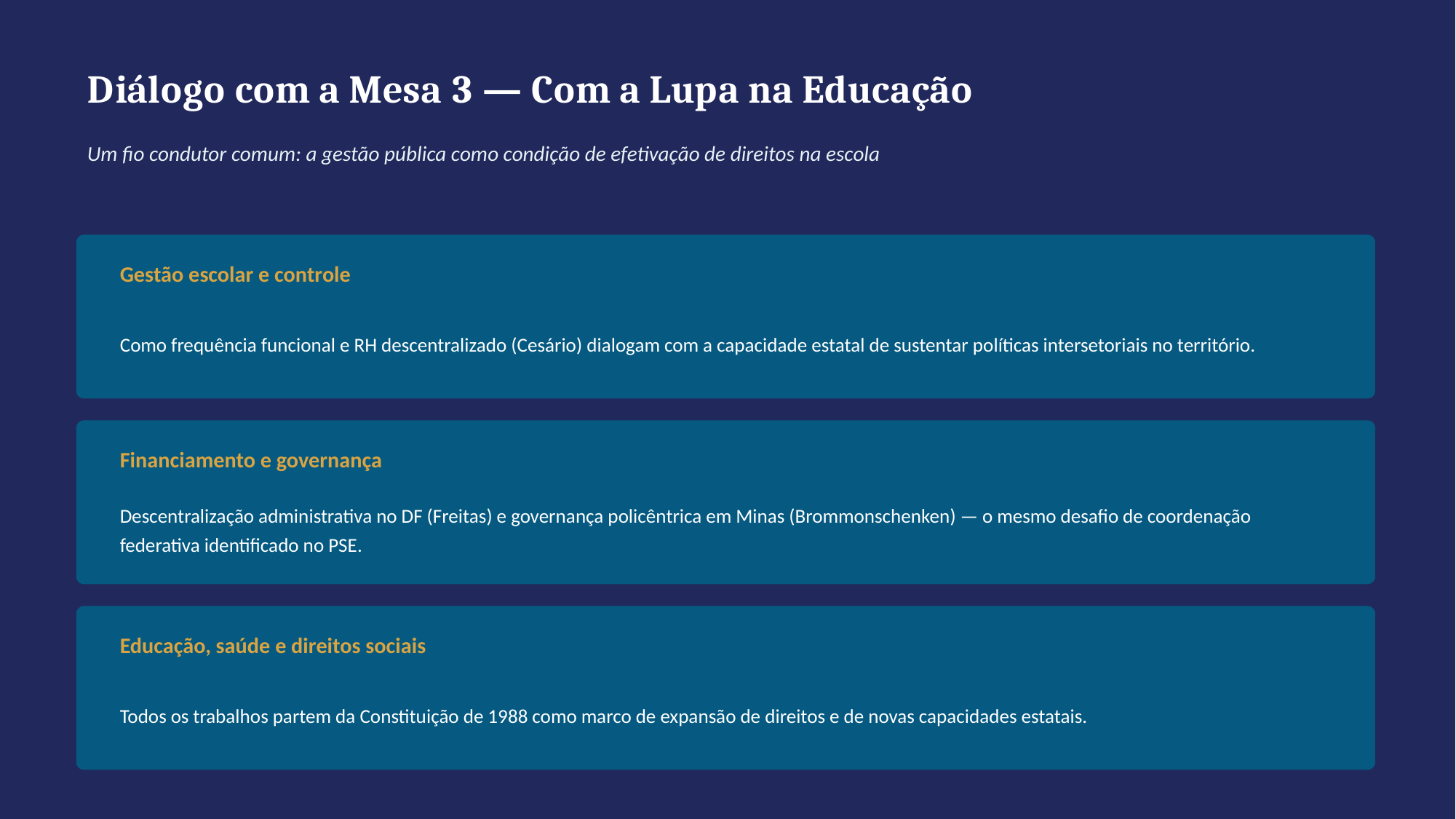

Diálogo com a Mesa 3 — Com a Lupa na Educação
Um fio condutor comum: a gestão pública como condição de efetivação de direitos na escola

Gestão escolar e controle
Como frequência funcional e RH descentralizado (Cesário) dialogam com a capacidade estatal de sustentar políticas intersetoriais no território.

Financiamento e governança
Descentralização administrativa no DF (Freitas) e governança policêntrica em Minas (Brommonschenken) — o mesmo desafio de coordenação federativa identificado no PSE.

Educação, saúde e direitos sociais
Todos os trabalhos partem da Constituição de 1988 como marco de expansão de direitos e de novas capacidades estatais.